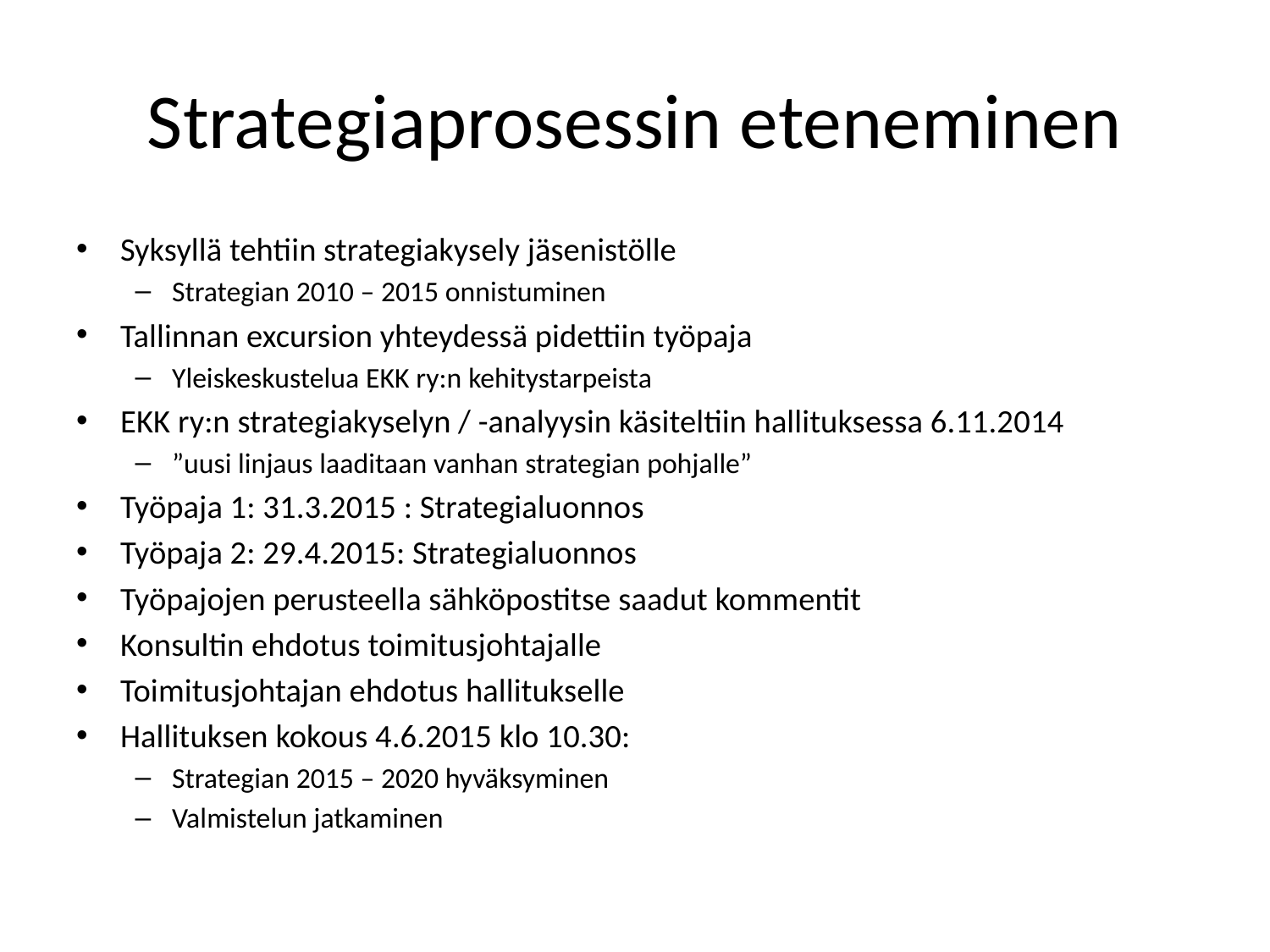

# Strategiaprosessin eteneminen
Syksyllä tehtiin strategiakysely jäsenistölle
Strategian 2010 – 2015 onnistuminen
Tallinnan excursion yhteydessä pidettiin työpaja
Yleiskeskustelua EKK ry:n kehitystarpeista
EKK ry:n strategiakyselyn / -analyysin käsiteltiin hallituksessa 6.11.2014
”uusi linjaus laaditaan vanhan strategian pohjalle”
Työpaja 1: 31.3.2015 : Strategialuonnos
Työpaja 2: 29.4.2015: Strategialuonnos
Työpajojen perusteella sähköpostitse saadut kommentit
Konsultin ehdotus toimitusjohtajalle
Toimitusjohtajan ehdotus hallitukselle
Hallituksen kokous 4.6.2015 klo 10.30:
Strategian 2015 – 2020 hyväksyminen
Valmistelun jatkaminen